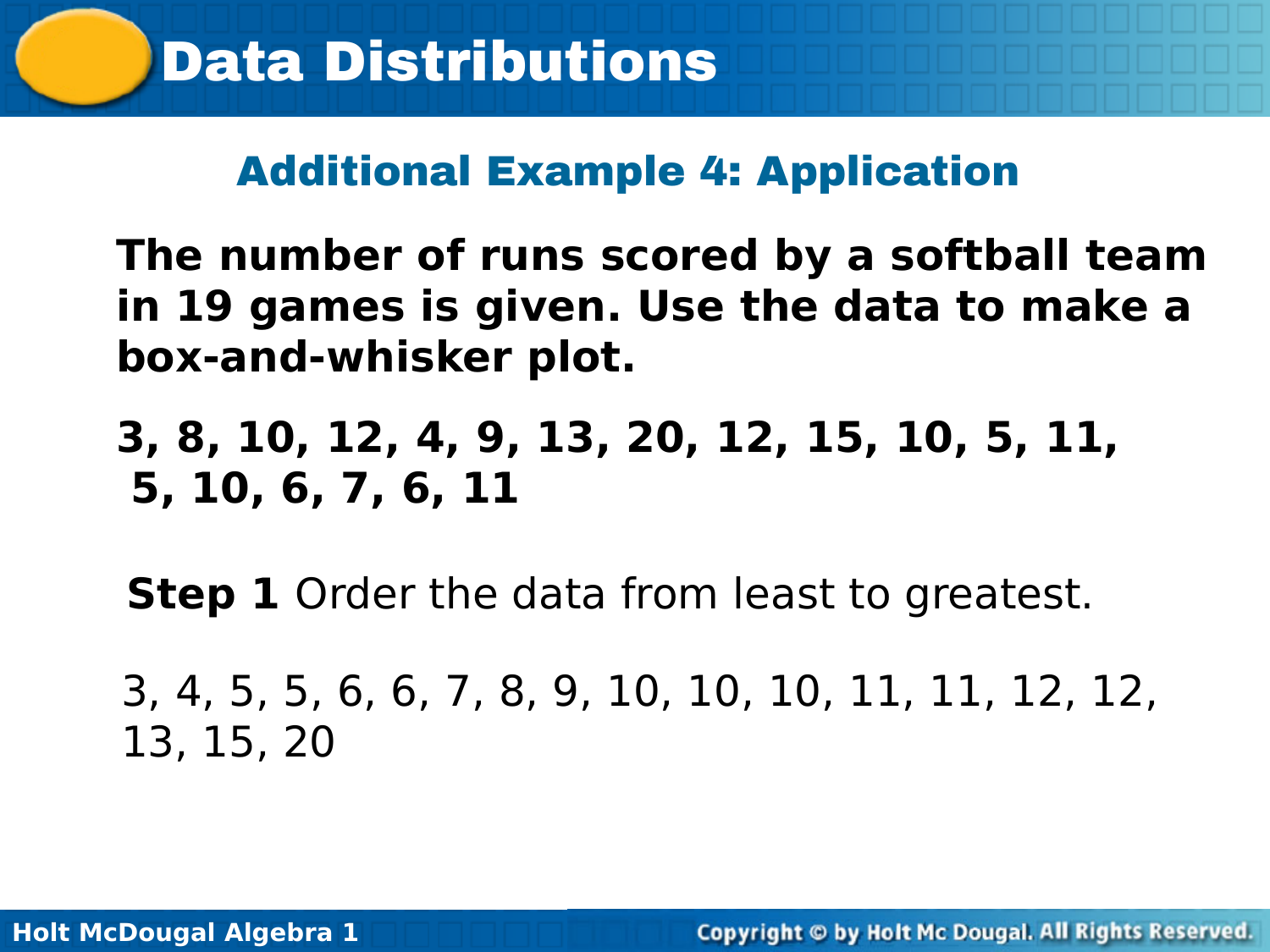

Additional Example 4: Application
The number of runs scored by a softball team in 19 games is given. Use the data to make a box-and-whisker plot.
3, 8, 10, 12, 4, 9, 13, 20, 12, 15, 10, 5, 11,  5, 10, 6, 7, 6, 11
Step 1 Order the data from least to greatest.
3, 4, 5, 5, 6, 6, 7, 8, 9, 10, 10, 10, 11, 11, 12, 12, 13, 15, 20